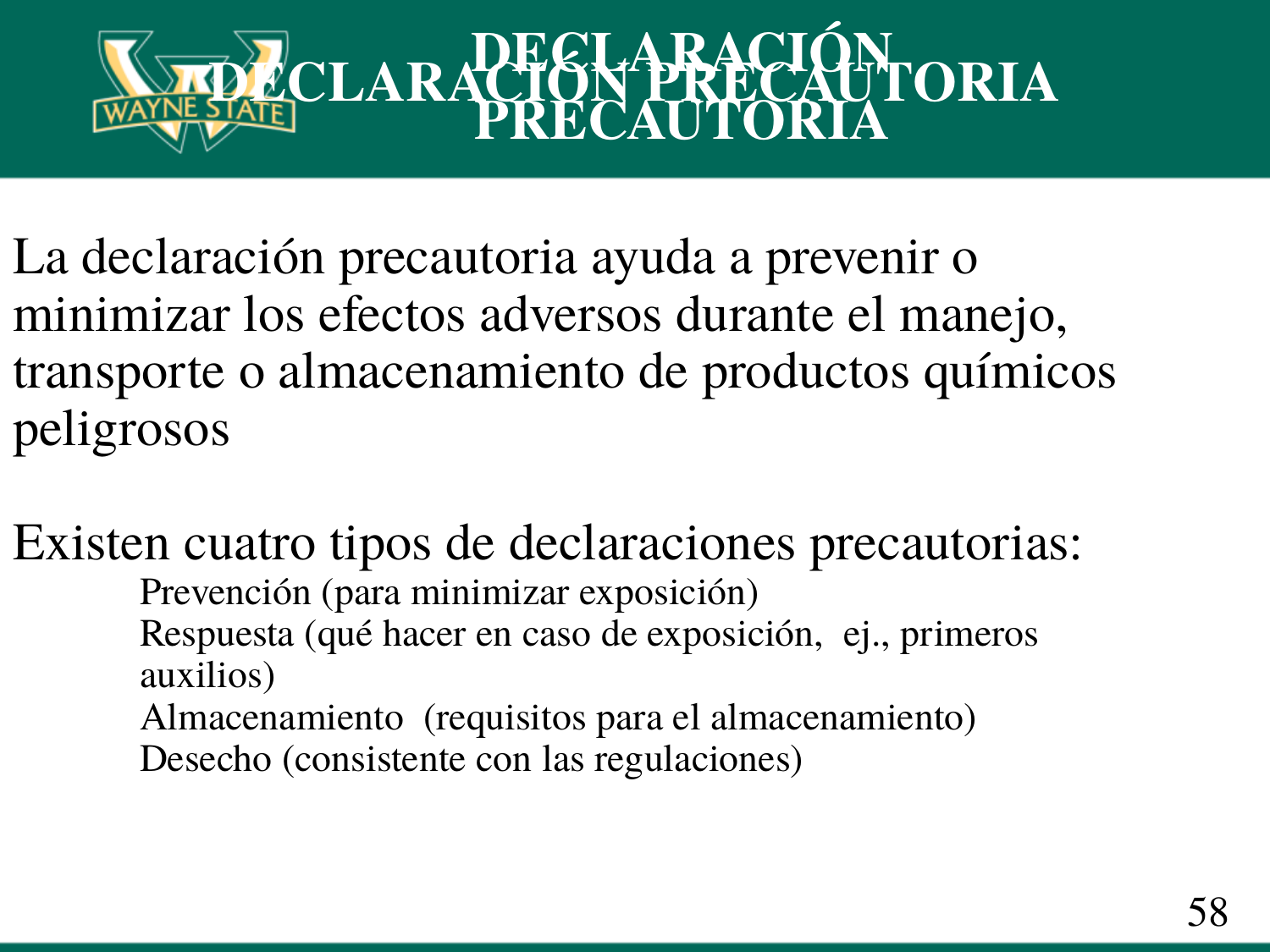

DECLARACIÓN PRECAUTORIA
# DECLARACIÓN PRECAUTORIA
La declaración precautoria ayuda a prevenir o minimizar los efectos adversos durante el manejo, transporte o almacenamiento de productos químicos peligrosos

Existen cuatro tipos de declaraciones precautorias:
Prevención (para minimizar exposición)
Respuesta (qué hacer en caso de exposición,  ej., primeros auxilios)
Almacenamiento  (requisitos para el almacenamiento)
Desecho (consistente con las regulaciones)

58